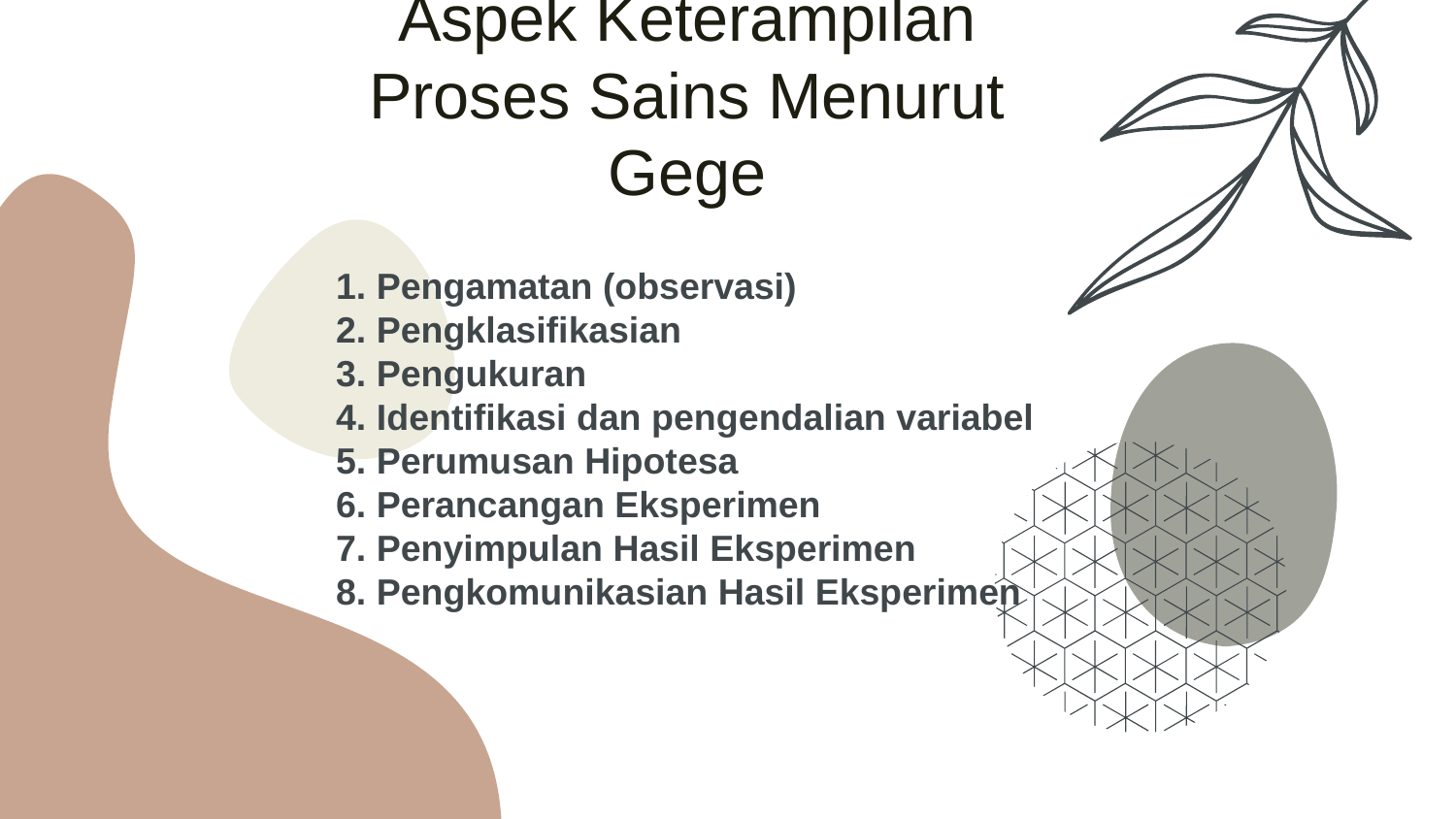

Aspek Keterampilan Proses Sains Menurut Gege
# 1. Pengamatan (observasi) 2. Pengklasifikasian 3. Pengukuran 4. Identifikasi dan pengendalian variabel 5. Perumusan Hipotesa 6. Perancangan Eksperimen 7. Penyimpulan Hasil Eksperimen 8. Pengkomunikasian Hasil Eksperimen